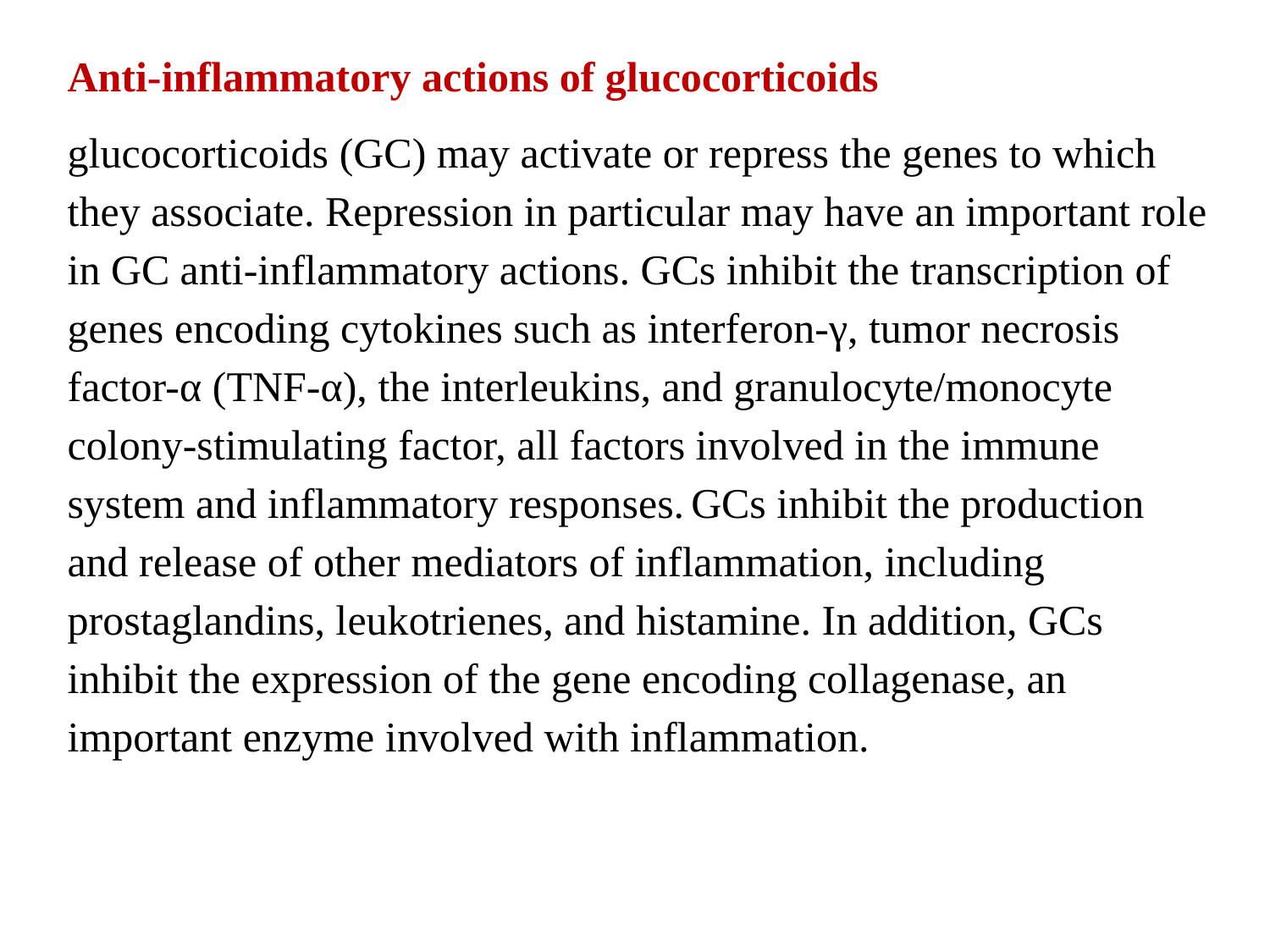

Anti-inflammatory actions of glucocorticoids
glucocorticoids (GC) may activate or repress the genes to which they associate. Repression in particular may have an important role in GC anti-inflammatory actions. GCs inhibit the transcription of genes encoding cytokines such as interferon-γ, tumor necrosis factor-α (TNF-α), the interleukins, and granulocyte/monocyte colony-stimulating factor, all factors involved in the immune system and inflammatory responses. GCs inhibit the production and release of other mediators of inflammation, including prostaglandins, leukotrienes, and histamine. In addition, GCs inhibit the expression of the gene encoding collagenase, an important enzyme involved with inflammation.